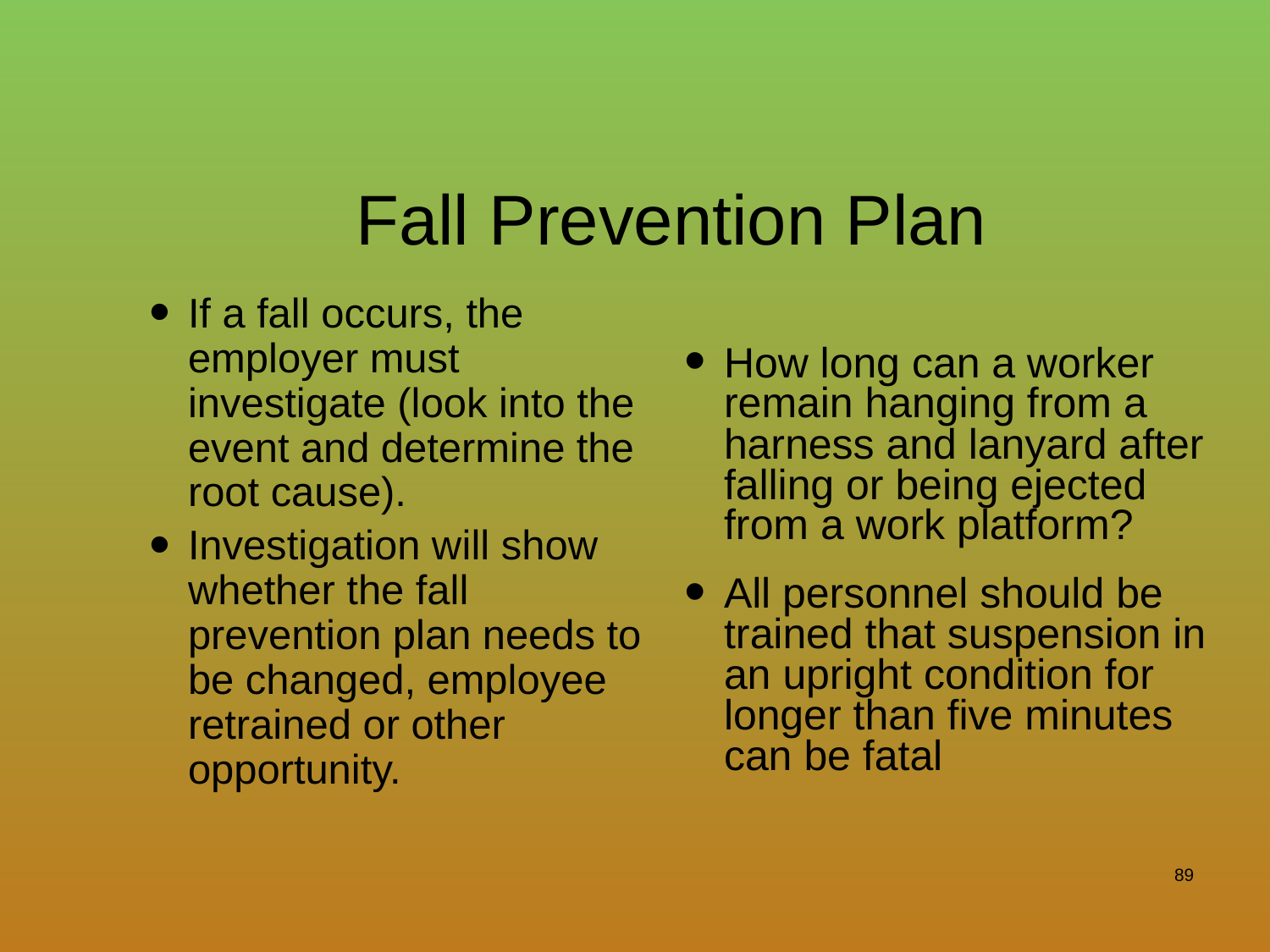

# Fall Prevention Plan
If a fall occurs, the employer must investigate (look into the event and determine the root cause).
Investigation will show whether the fall prevention plan needs to be changed, employee retrained or other opportunity.

How long can a worker remain hanging from a harness and lanyard after falling or being ejected from a work platform?
All personnel should be trained that suspension in an upright condition for longer than five minutes can be fatal
89